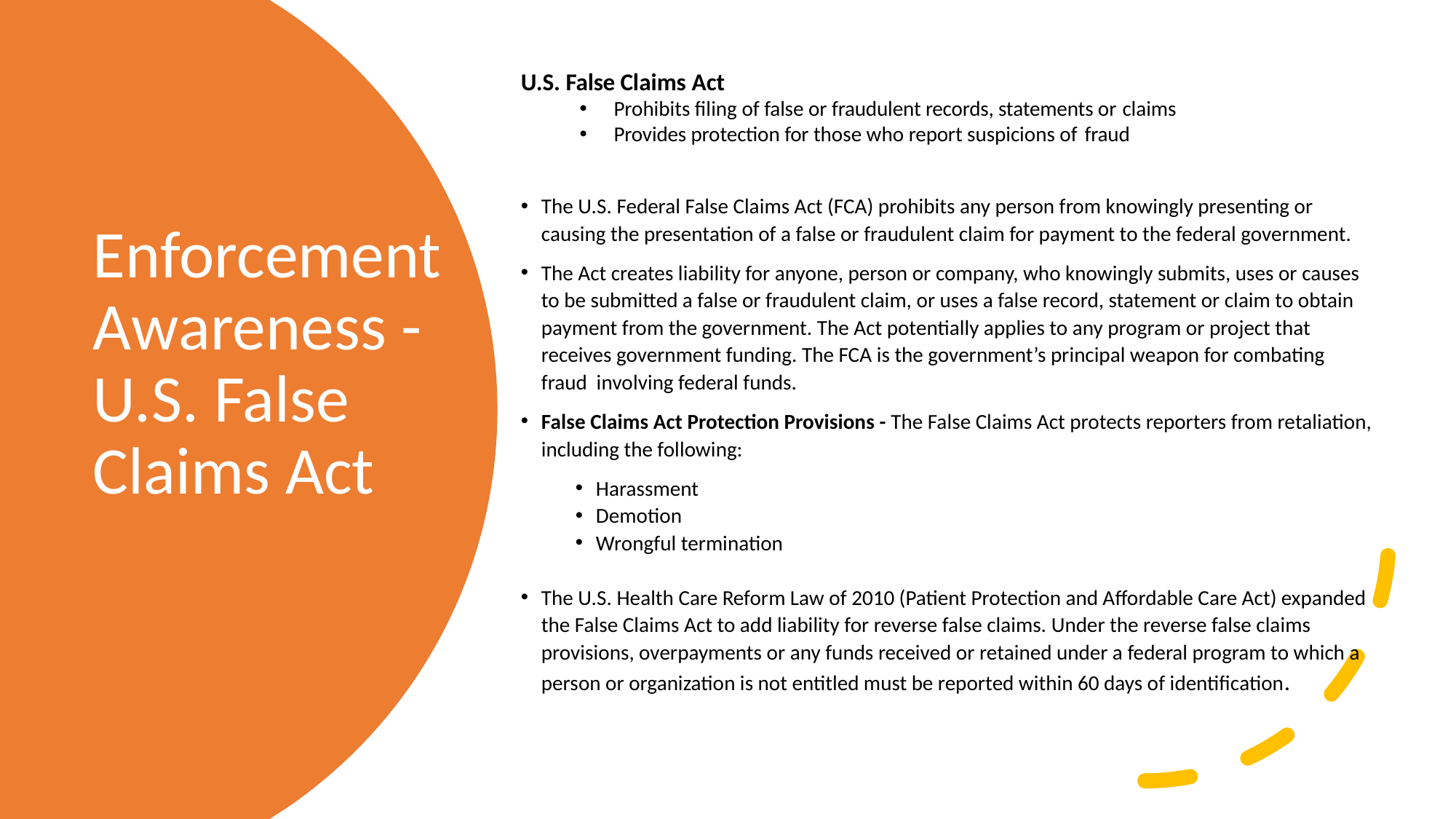

U.S. False Claims Act
Prohibits filing of false or fraudulent records, statements or claims
Provides protection for those who report suspicions of fraud

The U.S. Federal False Claims Act (FCA) prohibits any person from knowingly presenting or causing the presentation of a false or fraudulent claim for payment to the federal government.
The Act creates liability for anyone, person or company, who knowingly submits, uses or causes to be submitted a false or fraudulent claim, or uses a false record, statement or claim to obtain  payment from the government. The Act potentially applies to any program or project that  receives government funding. The FCA is the government’s principal weapon for combating fraud  involving federal funds.
False Claims Act Protection Provisions - The False Claims Act protects reporters from retaliation, including the following:
Harassment
Demotion
Wrongful termination

The U.S. Health Care Reform Law of 2010 (Patient Protection and Affordable Care Act) expanded  the False Claims Act to add liability for reverse false claims. Under the reverse false claims provisions, overpayments or any funds received or retained under a federal program to which a person or organization is not entitled must be reported within 60 days of identification.
# Enforcement Awareness - U.S. False Claims Act